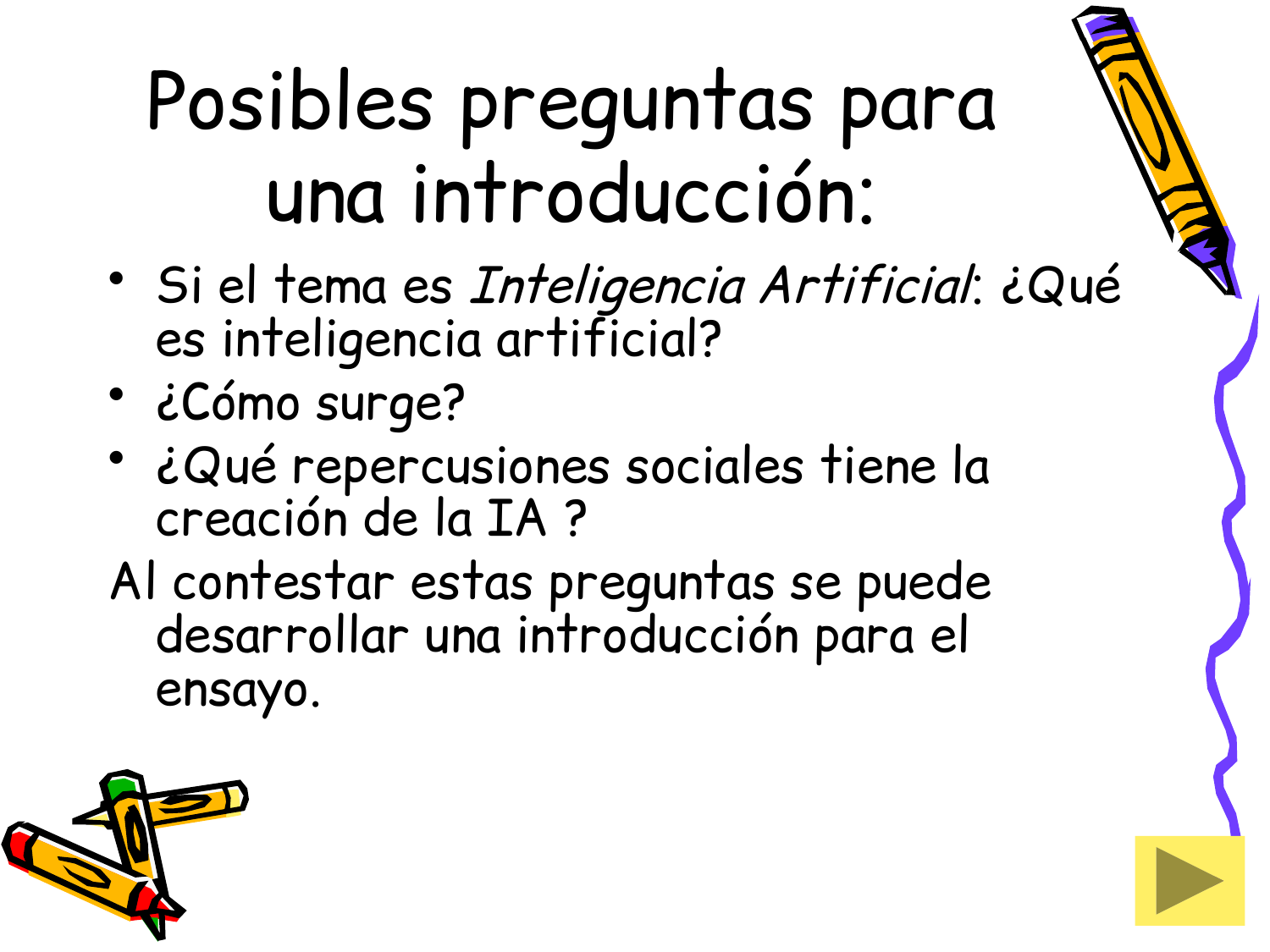

# Posibles preguntas para una introducción:
Si el tema es Inteligencia Artificial: ¿Qué es inteligencia artificial?
¿Cómo surge?
¿Qué repercusiones sociales tiene la creación de la IA ?
Al contestar estas preguntas se puede desarrollar una introducción para el ensayo.